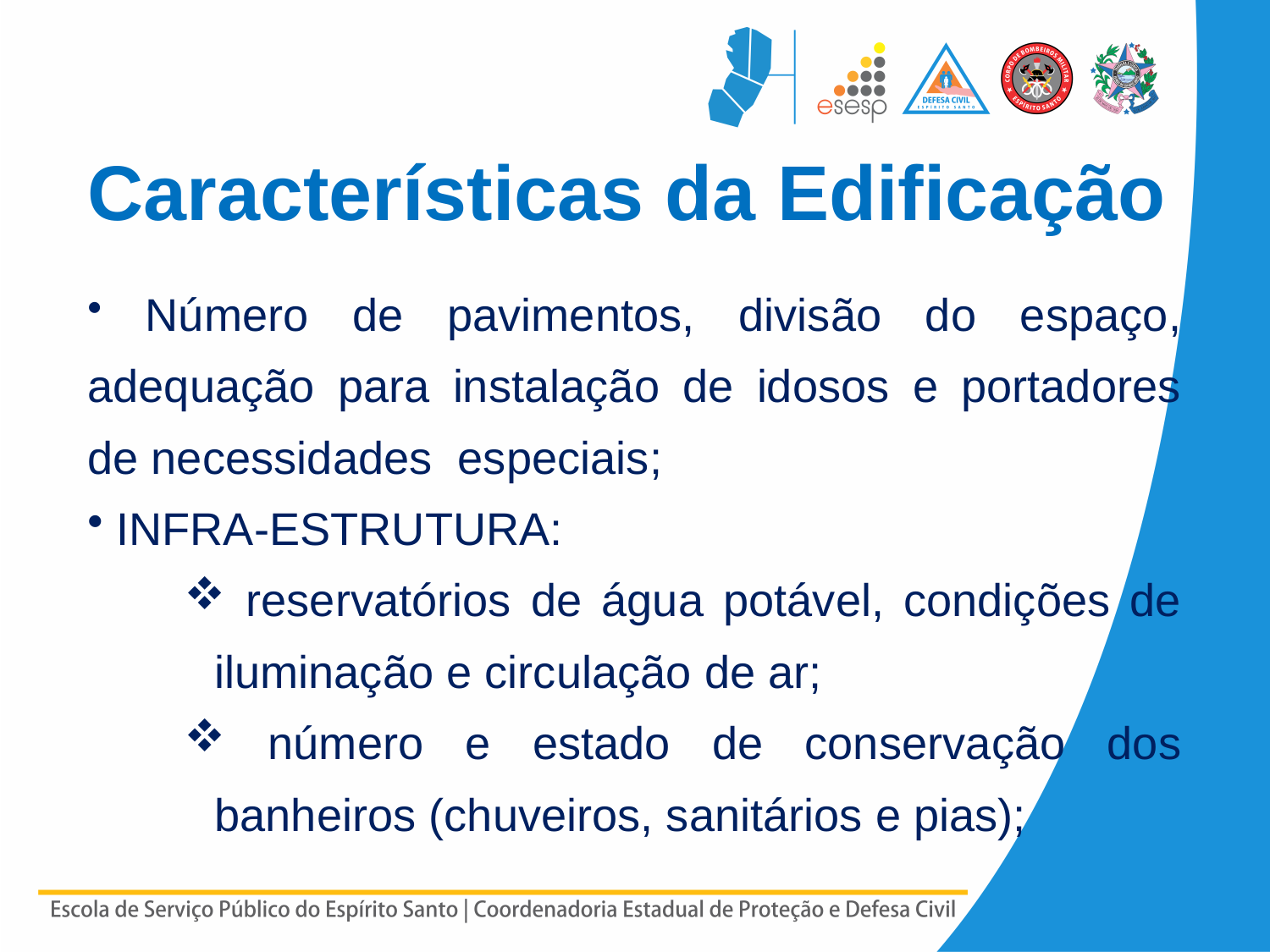

Características da Edificação
 Número de pavimentos, divisão do espaço, adequação para instalação de idosos e portadores de necessidades  especiais;
 INFRA-ESTRUTURA:
 reservatórios de água potável, condições de iluminação e circulação de ar;
 número e estado de conservação dos banheiros (chuveiros, sanitários e pias);